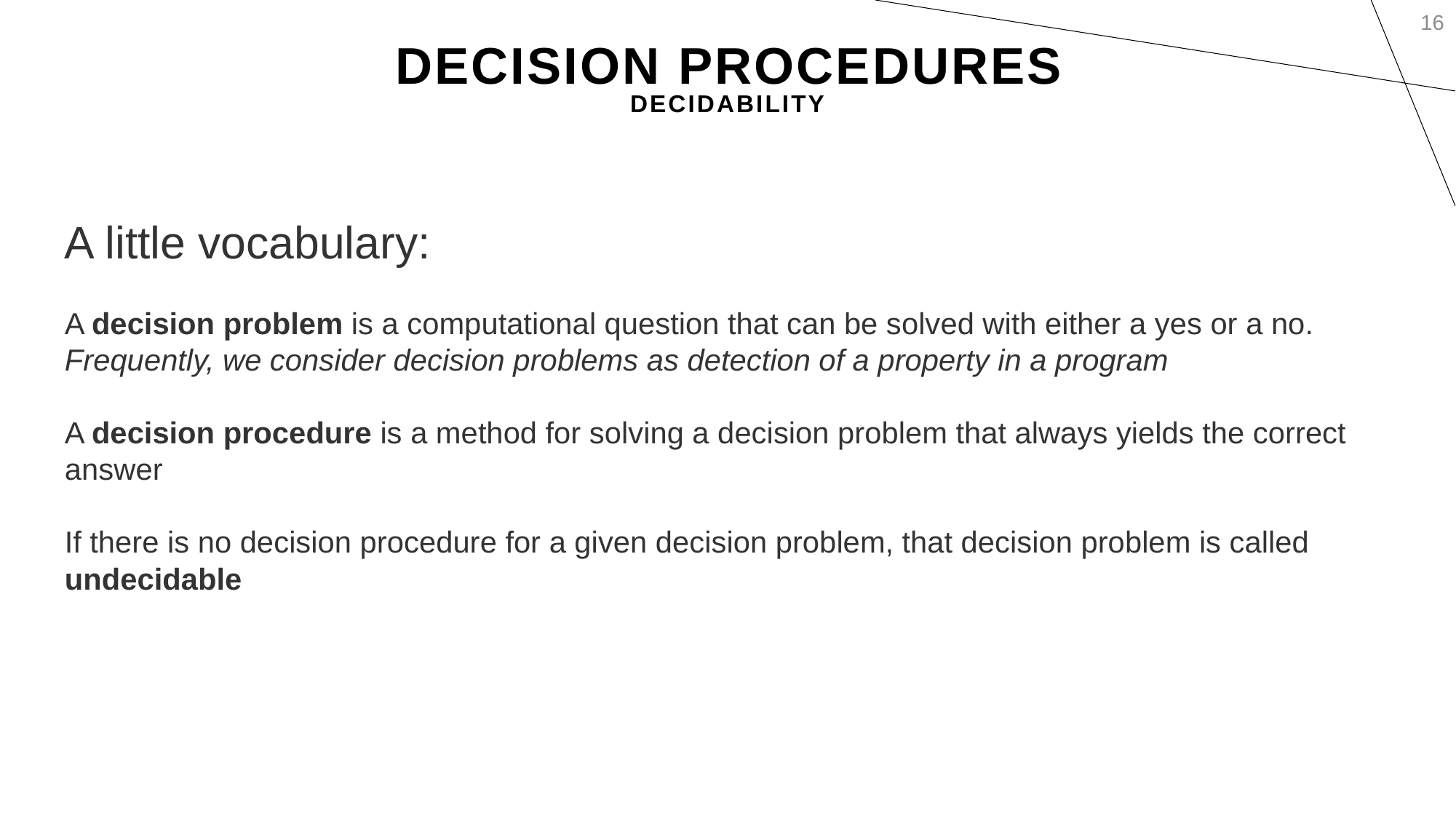

16
# Decision PROCEDURES
Decidability
A little vocabulary:

A decision problem is a computational question that can be solved with either a yes or a no. Frequently, we consider decision problems as detection of a property in a program

A decision procedure is a method for solving a decision problem that always yields the correct answer

If there is no decision procedure for a given decision problem, that decision problem is called undecidable